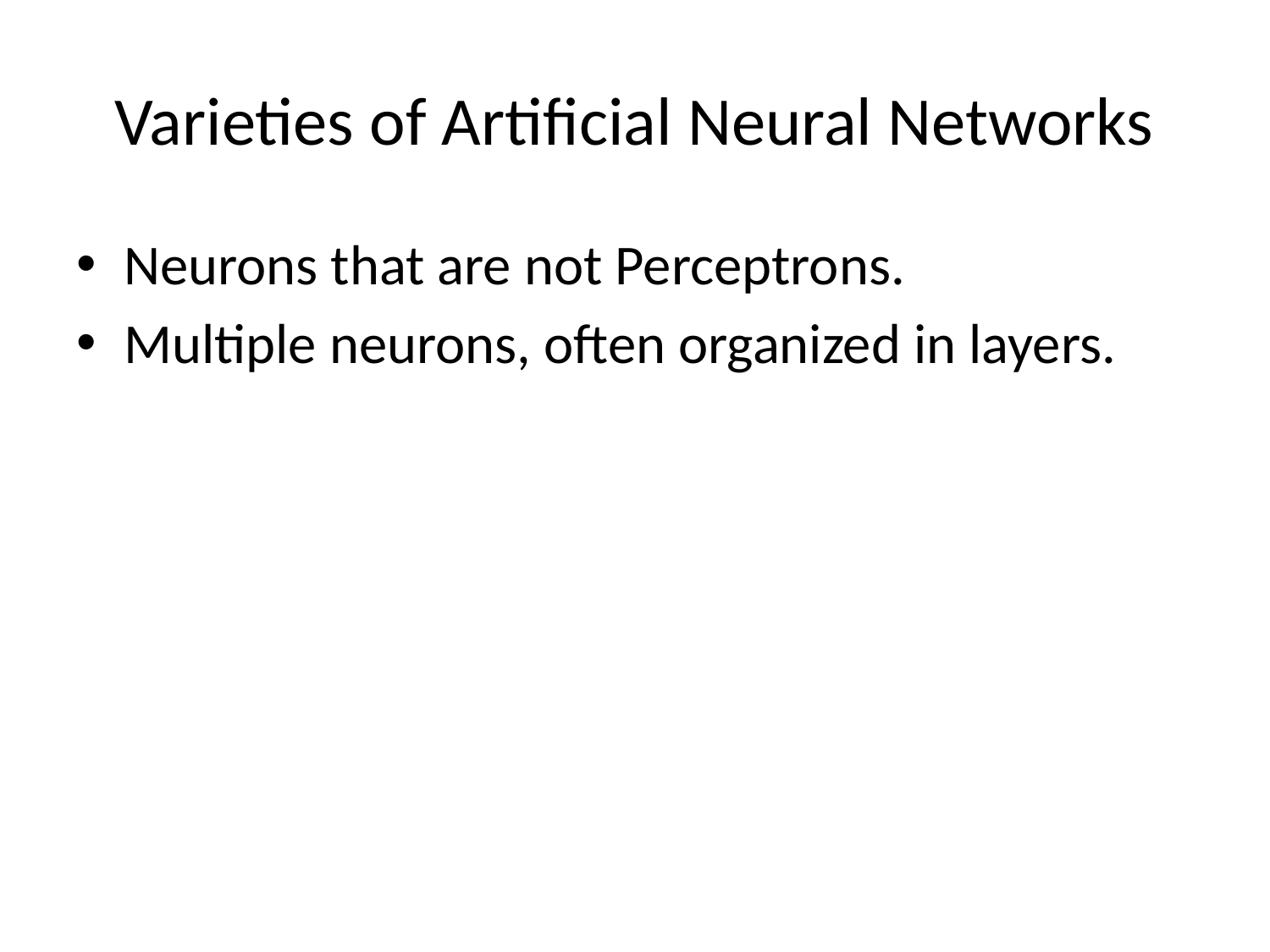

# Varieties of Artificial Neural Networks
Neurons that are not Perceptrons.
Multiple neurons, often organized in layers.